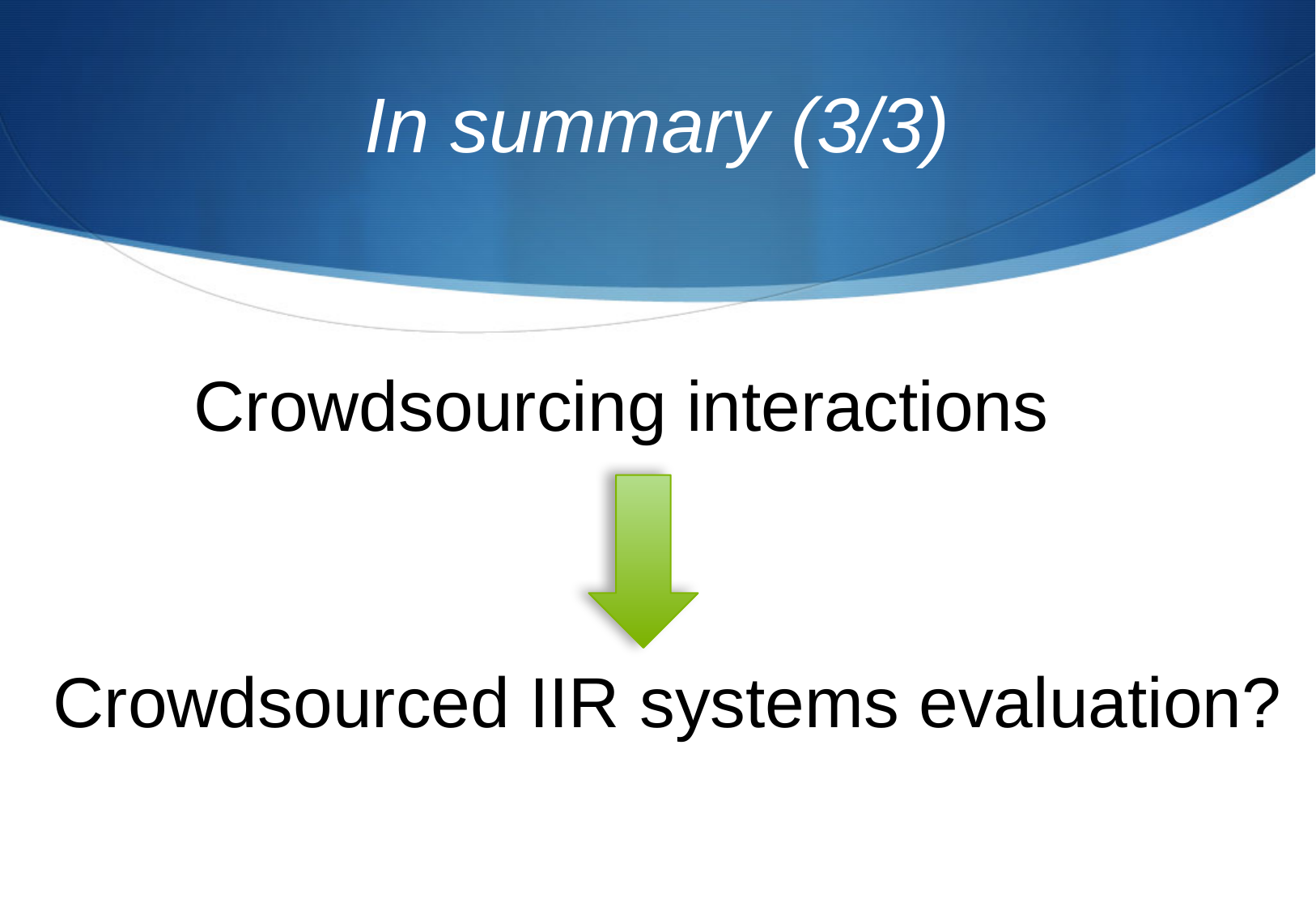

# In summary (3/3)
Crowdsourcing interactions

Crowdsourced IIR systems evaluation?